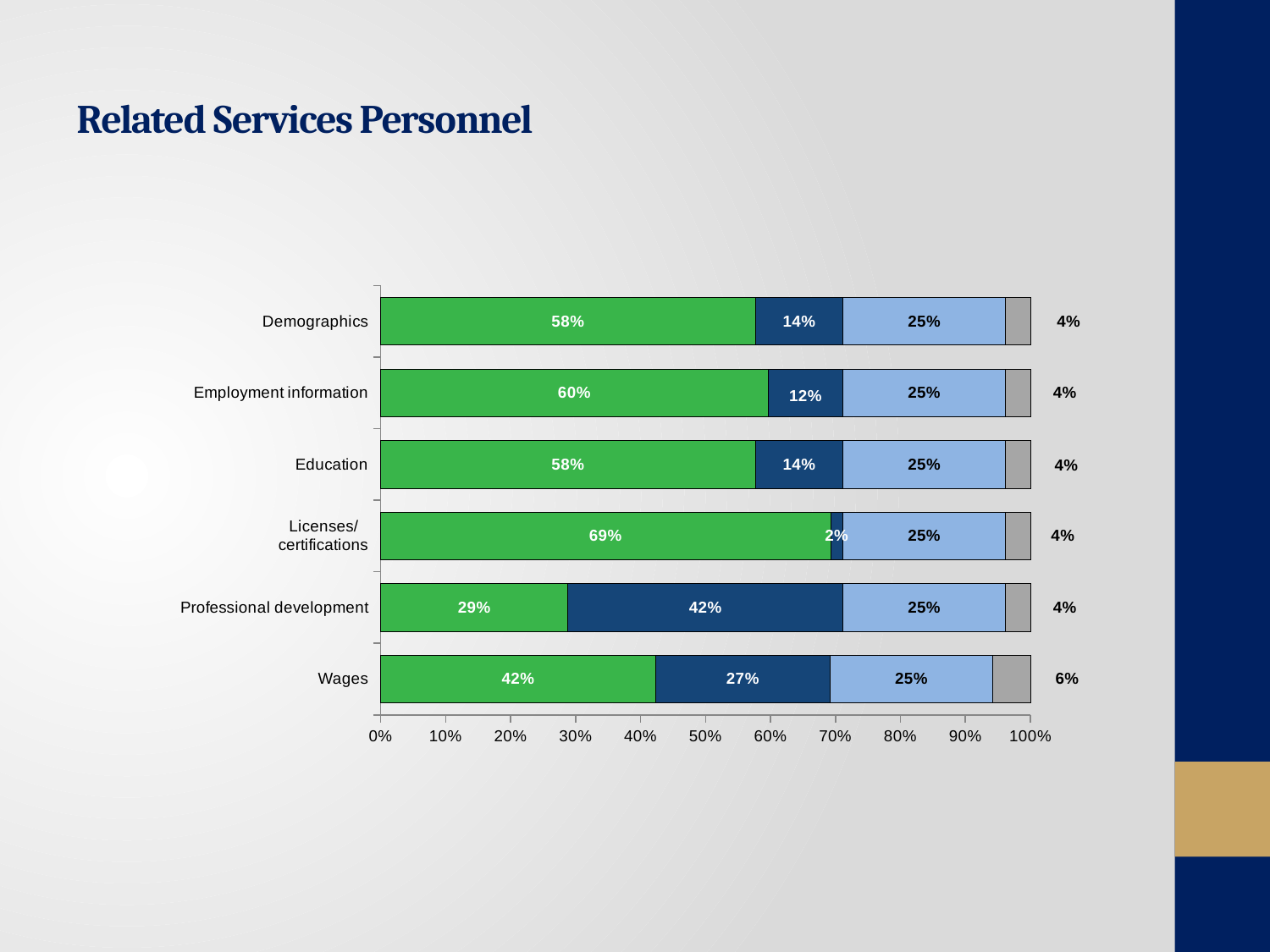

# Related Services Personnel

### Chart

| Category | Yes | No  | No workforce data system | Data not provide |
|---|---|---|---|---|
| Wages | 0.423 | 0.269 | 0.25 | 0.058 |
| Professional development | 0.288 | 0.423 | 0.25 | 0.038 |
| Licenses/
certifications | 0.692 | 0.019 | 0.25 | 0.038 |
| Education | 0.577 | 0.135 | 0.25 | 0.038 |
| Employment information | 0.596 | 0.115 | 0.25 | 0.038 |
| Demographics | 0.577 | 0.135 | 0.25 | 0.038 |